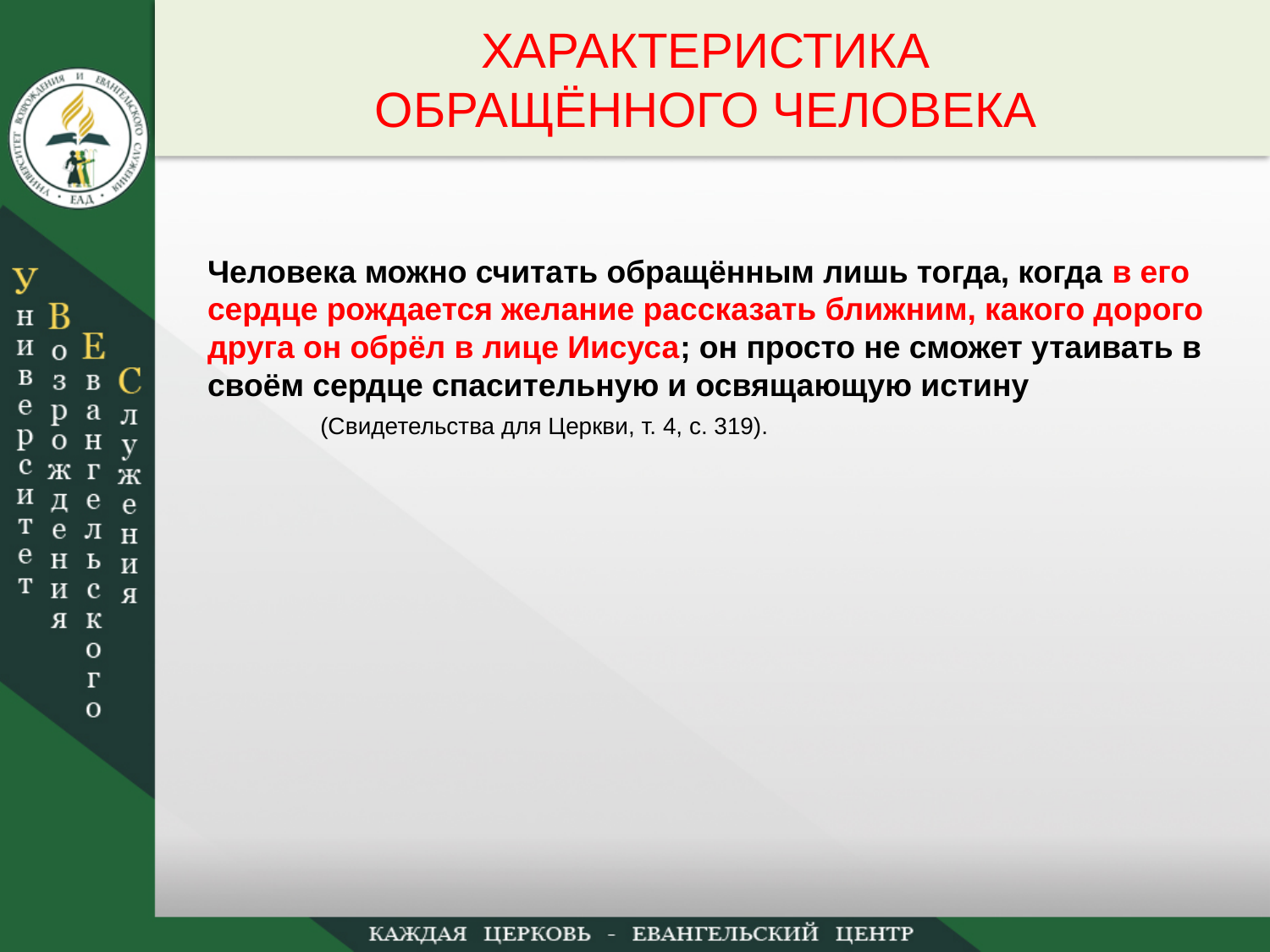

ХАРАКТЕРИСТИКА
ОБРАЩЁННОГО ЧЕЛОВЕКА

Человека можно считать обращённым лишь тогда, когда в его сердце рождается желание рассказать ближним, какого дорого друга он обрёл в лице Иисуса; он просто не сможет утаивать в своём сердце спасительную и освящающую истину
             (Свидетельства для Церкви, т. 4, с. 319).